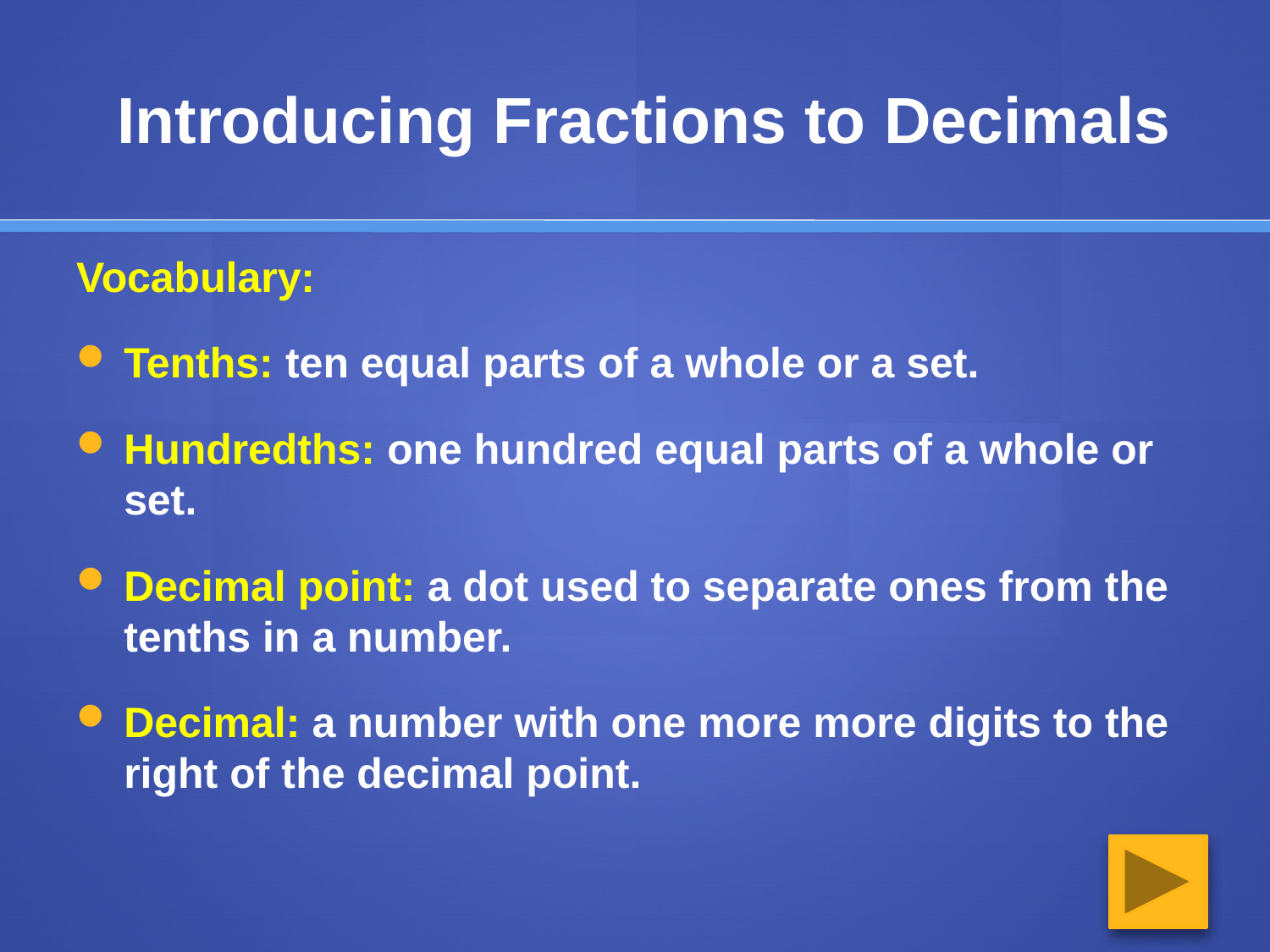

# Introducing Fractions to Decimals
Vocabulary:
Tenths: ten equal parts of a whole or a set.
Hundredths: one hundred equal parts of a whole or set.
Decimal point: a dot used to separate ones from the tenths in a number.
Decimal: a number with one more more digits to the right of the decimal point.